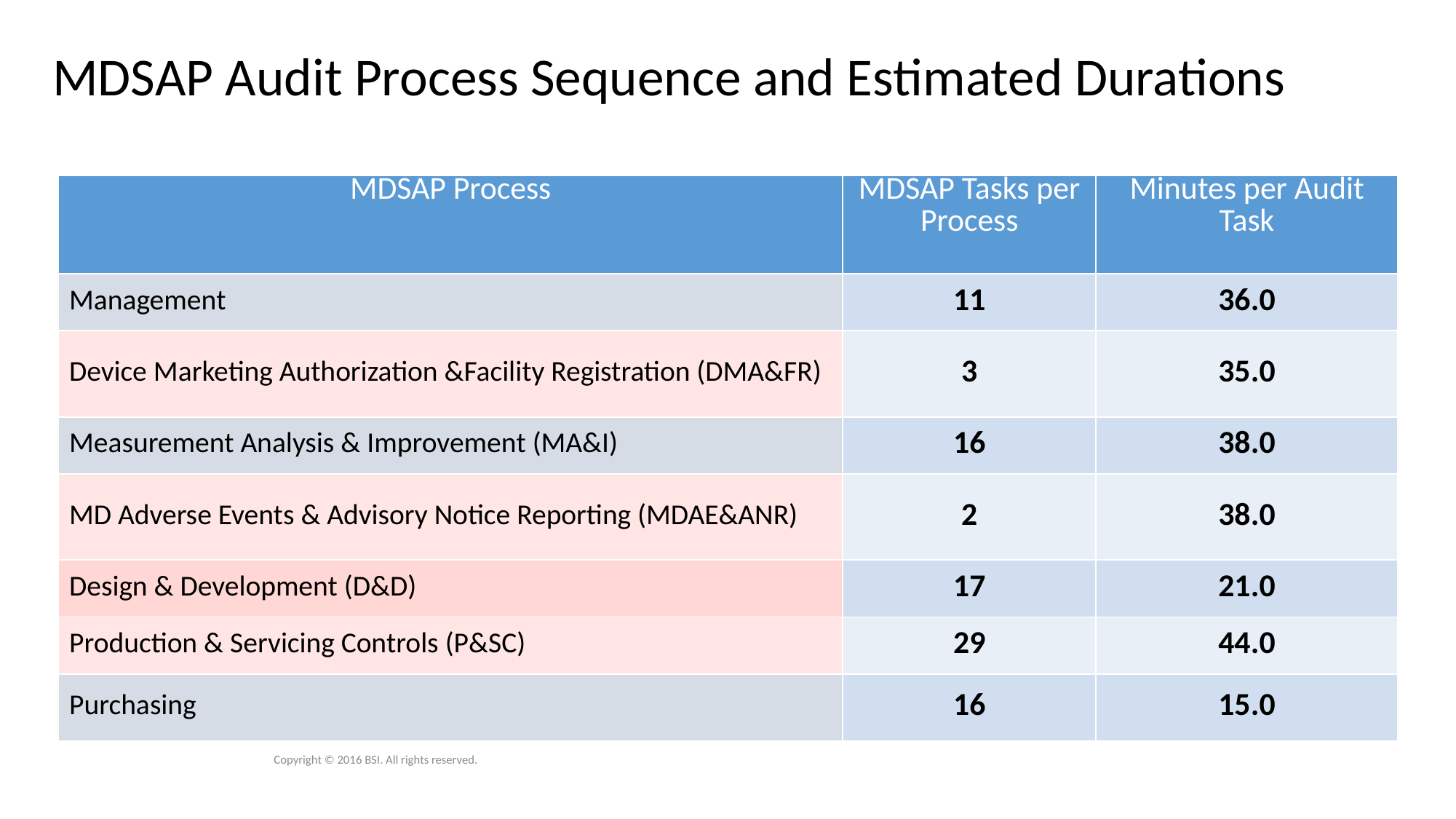

# MDSAP Audit Process Sequence and Estimated Durations

| MDSAP Process | MDSAP Tasks per Process | Minutes per Audit Task |
| --- | --- | --- |
| Management | 11 | 36.0 |
| Device Marketing Authorization &Facility Registration (DMA&FR) | 3 | 35.0 |
| Measurement Analysis & Improvement (MA&I) | 16 | 38.0 |
| MD Adverse Events & Advisory Notice Reporting (MDAE&ANR) | 2 | 38.0 |
| Design & Development (D&D) | 17 | 21.0 |
| Production & Servicing Controls (P&SC) | 29 | 44.0 |
| Purchasing | 16 | 15.0 |

Copyright © 2016 BSI. All rights reserved.